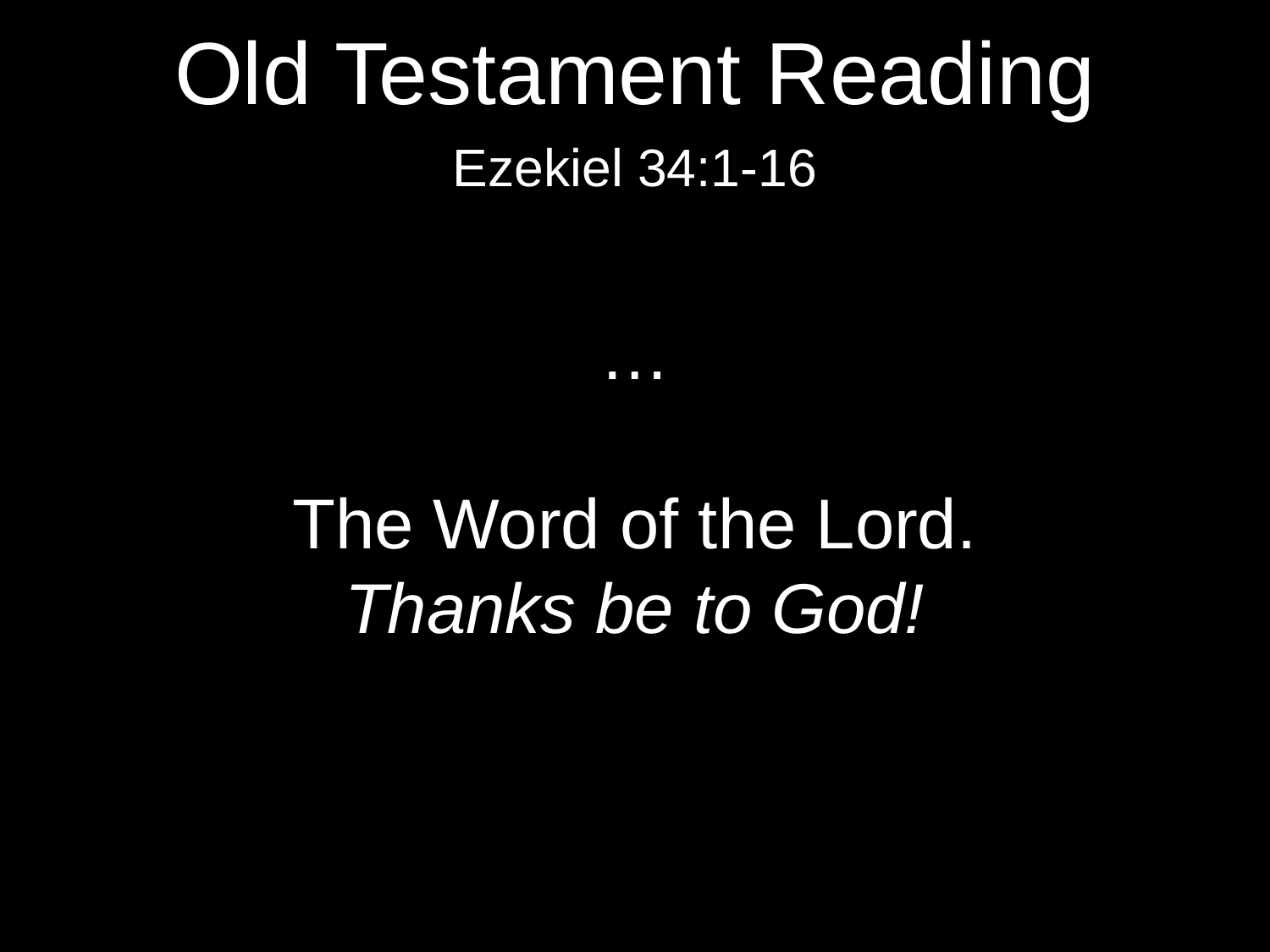

Old Testament Reading
Ezekiel 34:1-16

…

The Word of the Lord.
Thanks be to God!